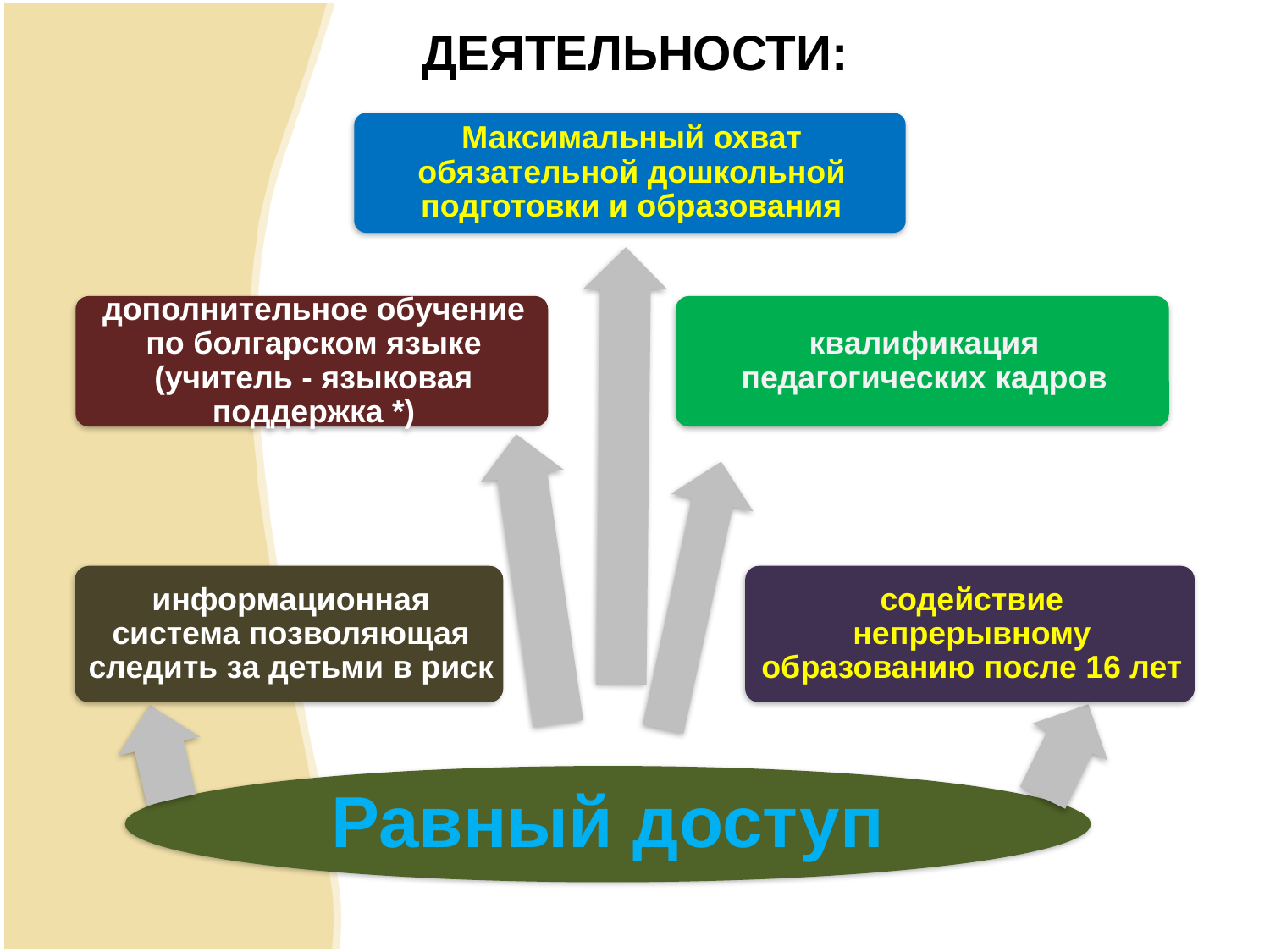

# ДЕЯТЕЛЬНОСТИ:
Равный доступ
информационная система позволяющая следить за детьми в риск
дополнительное обучение по болгарском языке (учитель - языковая поддержка *)
Максимальный охват обязательной дошкольной подготовки и образования
квалификация педагогических кадров
содействие непрерывному образованию после 16 лет